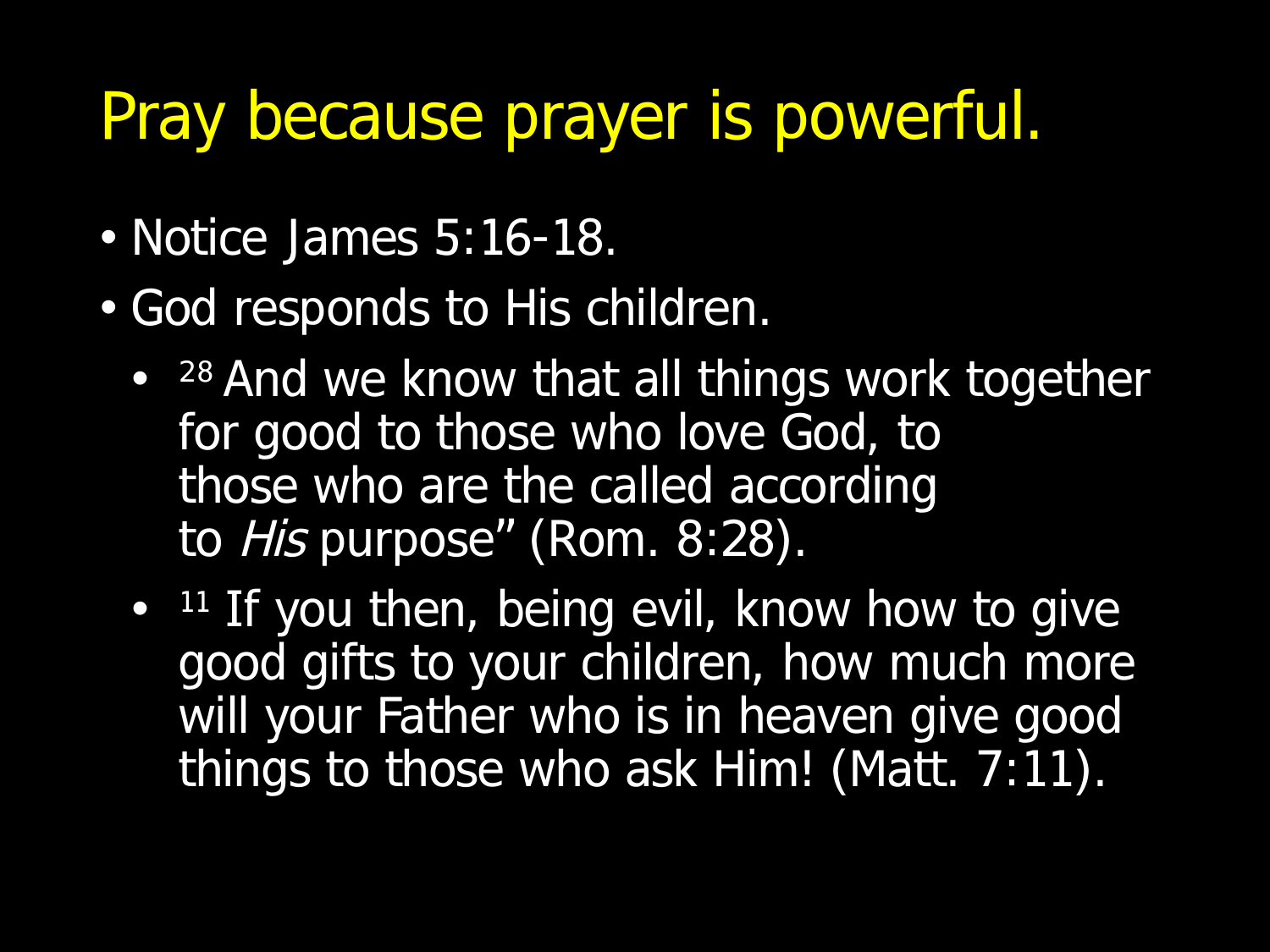

# Pray because prayer is powerful.
Notice James 5:16-18.
God responds to His children.
28 And we know that all things work together for good to those who love God, to those who are the called according to His purpose” (Rom. 8:28).
11 If you then, being evil, know how to give good gifts to your children, how much more will your Father who is in heaven give good things to those who ask Him! (Matt. 7:11).